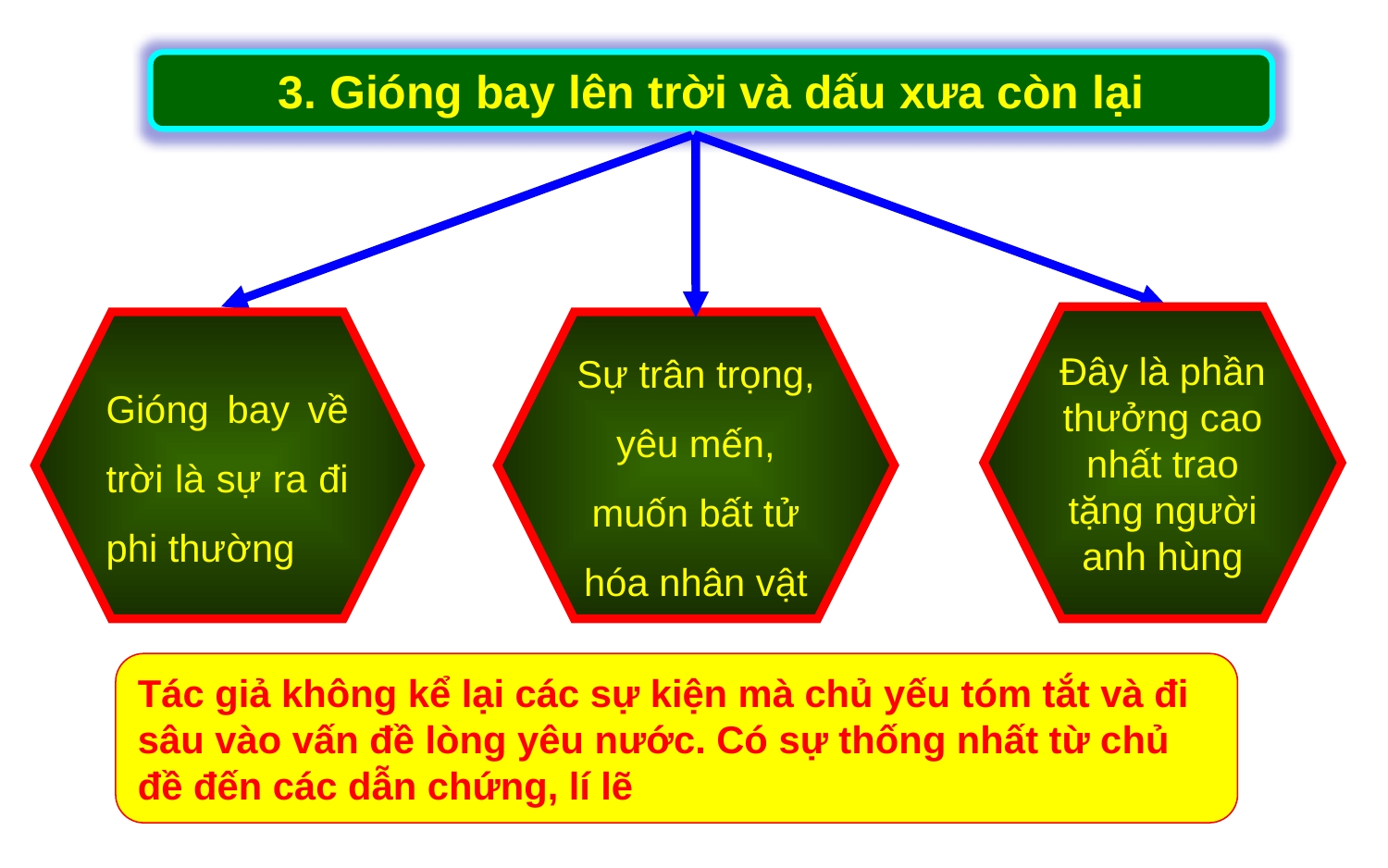

3. Gióng bay lên trời và dấu xưa còn lại

Đây là phần thưởng cao nhất trao tặng người anh hùng
Gióng bay về trời là sự ra đi phi thường
Sự trân trọng, yêu mến, muốn bất tử hóa nhân vật
Tác giả không kể lại các sự kiện mà chủ yếu tóm tắt và đi sâu vào vấn đề lòng yêu nước. Có sự thống nhất từ chủ đề đến các dẫn chứng, lí lẽ